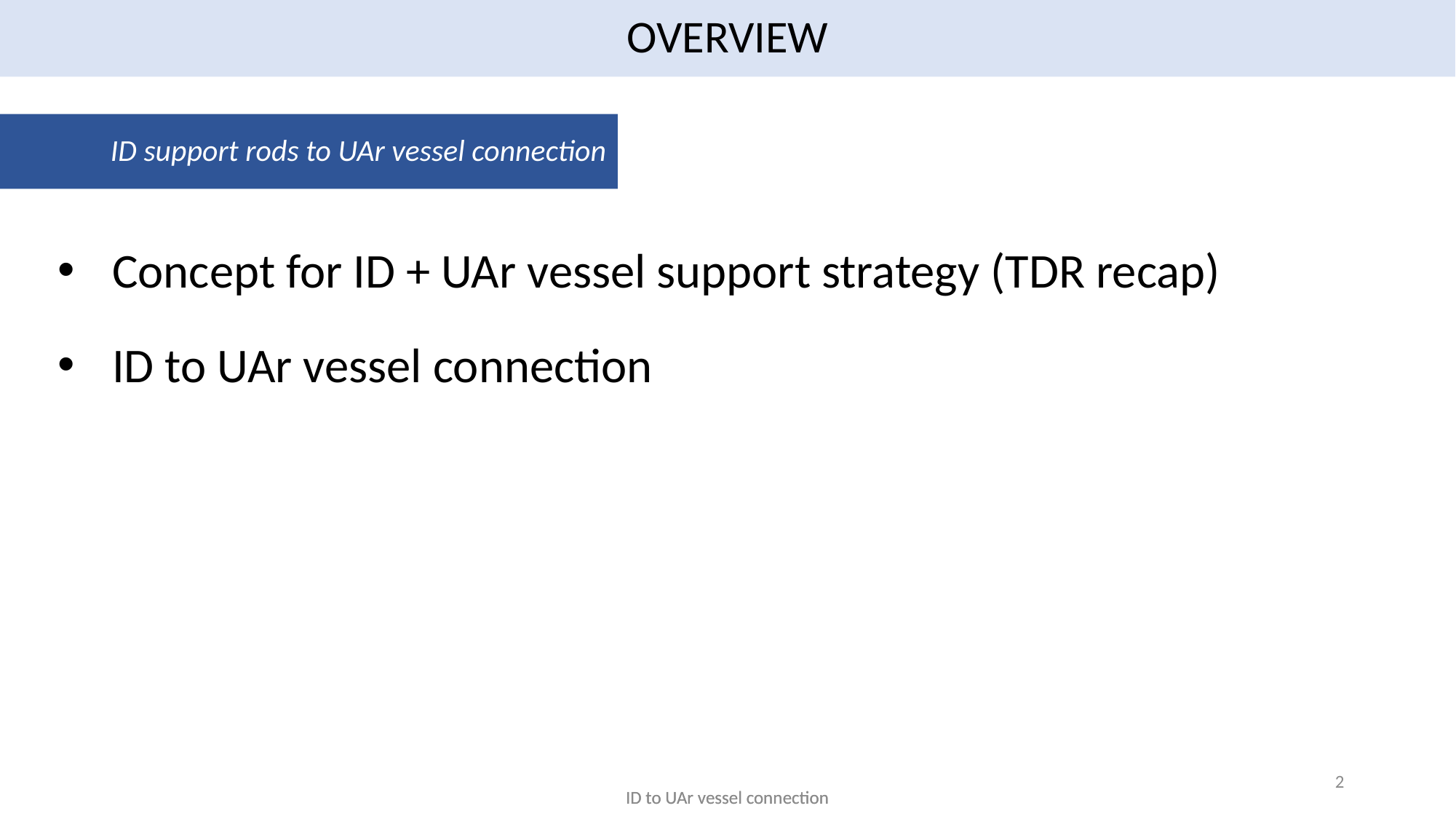

# OVERVIEW
ID support rods to UAr vessel connection
Concept for ID + UAr vessel support strategy (TDR recap)
ID to UAr vessel connection
2
ID to UAr vessel connection
ID to UAr vessel connection